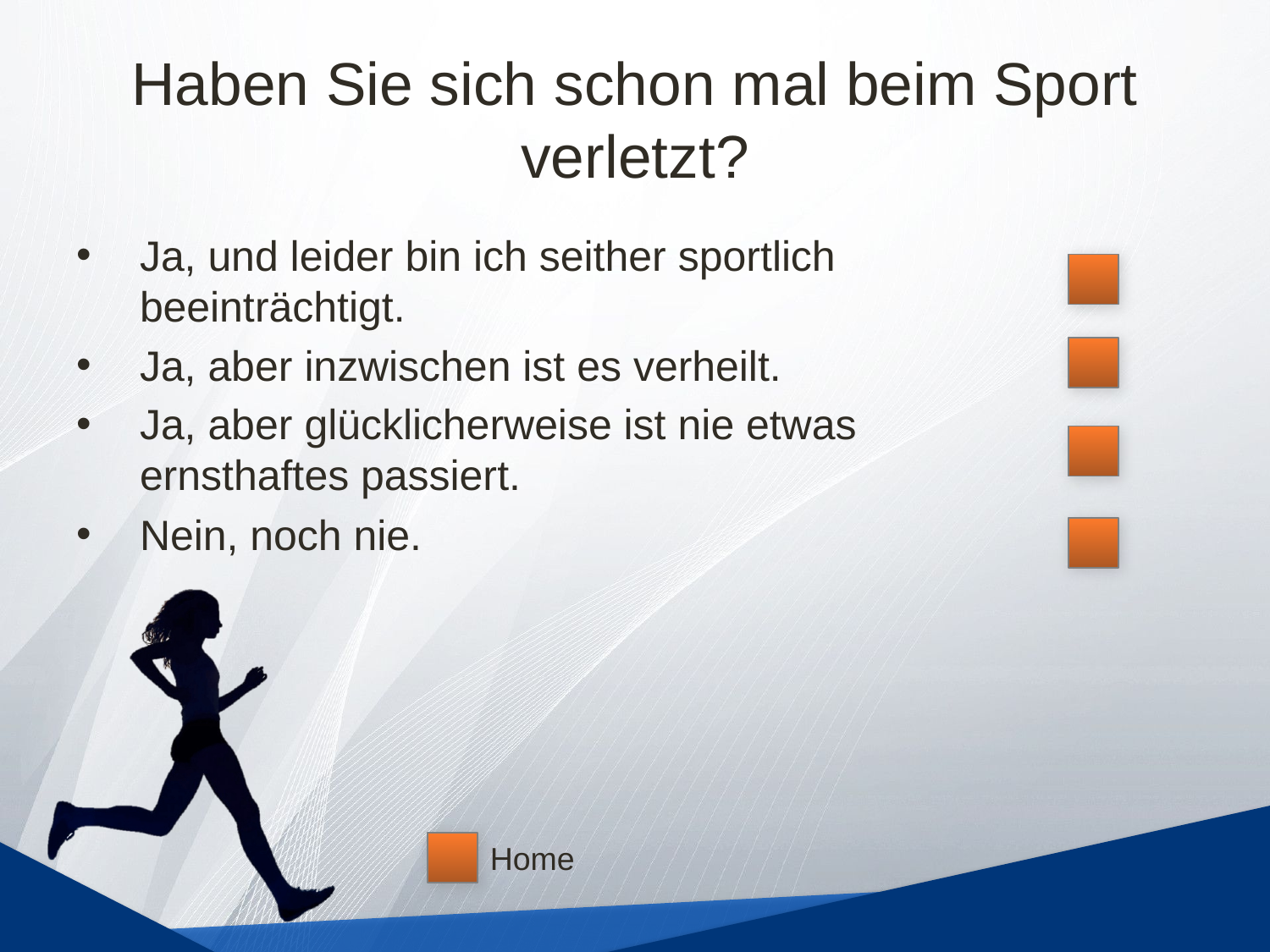

# Haben Sie sich schon mal beim Sport verletzt?
Ja, und leider bin ich seither sportlich beeinträchtigt.
Ja, aber inzwischen ist es verheilt.
Ja, aber glücklicherweise ist nie etwas ernsthaftes passiert.
Nein, noch nie.